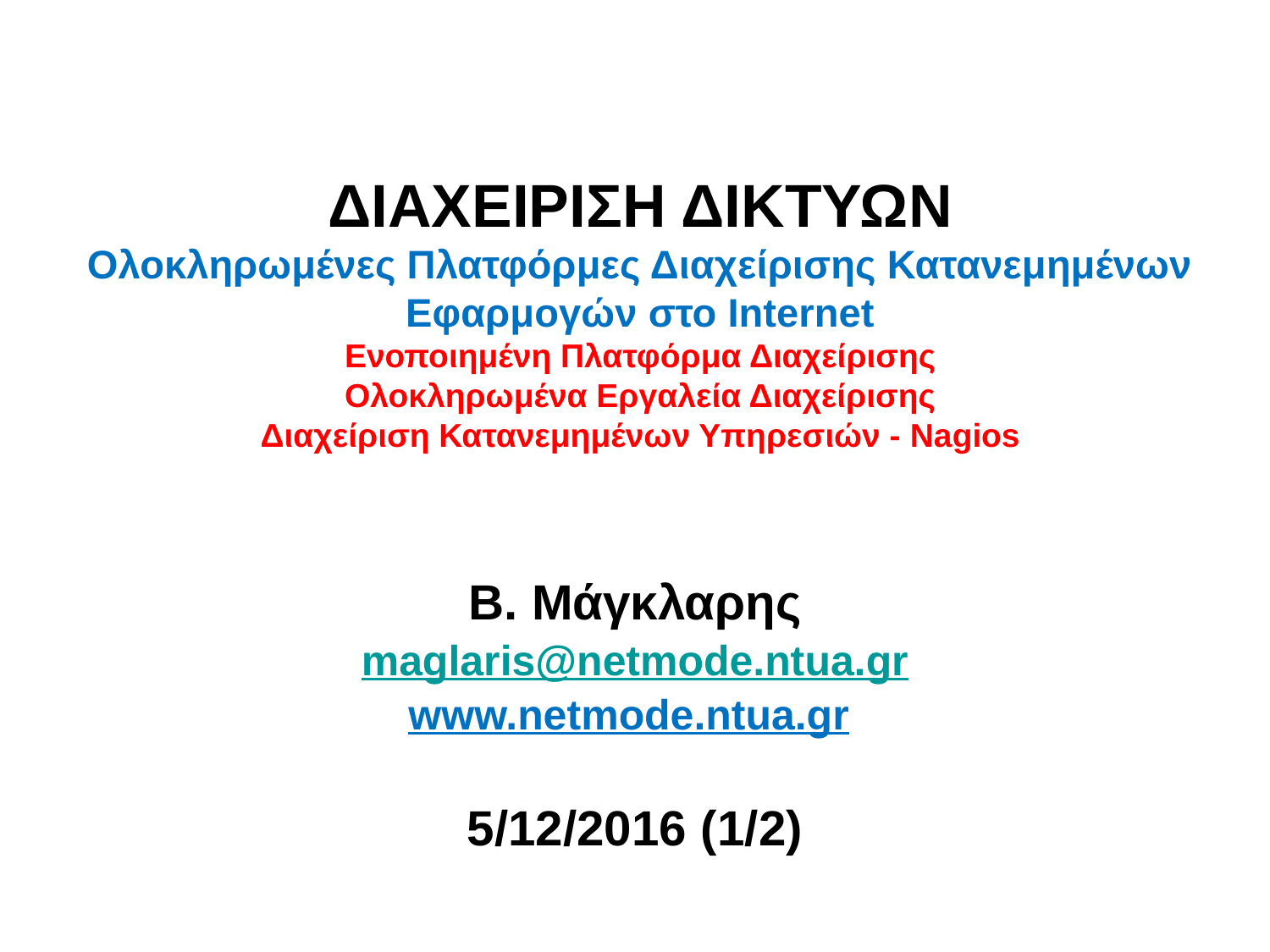

# ΔΙΑΧΕΙΡΙΣΗ ΔΙΚΤΥΩΝ Ολοκληρωμένες Πλατφόρμες Διαχείρισης Κατανεμημένων Εφαρμογών στο Internet Ενοποιημένη Πλατφόρμα Διαχείρισης Ολοκληρωμένα Εργαλεία Διαχείρισης Διαχείριση Κατανεμημένων Υπηρεσιών - Nagios
Β. Μάγκλαρης
maglaris@netmode.ntua.gr
www.netmode.ntua.gr

5/12/2016 (1/2)